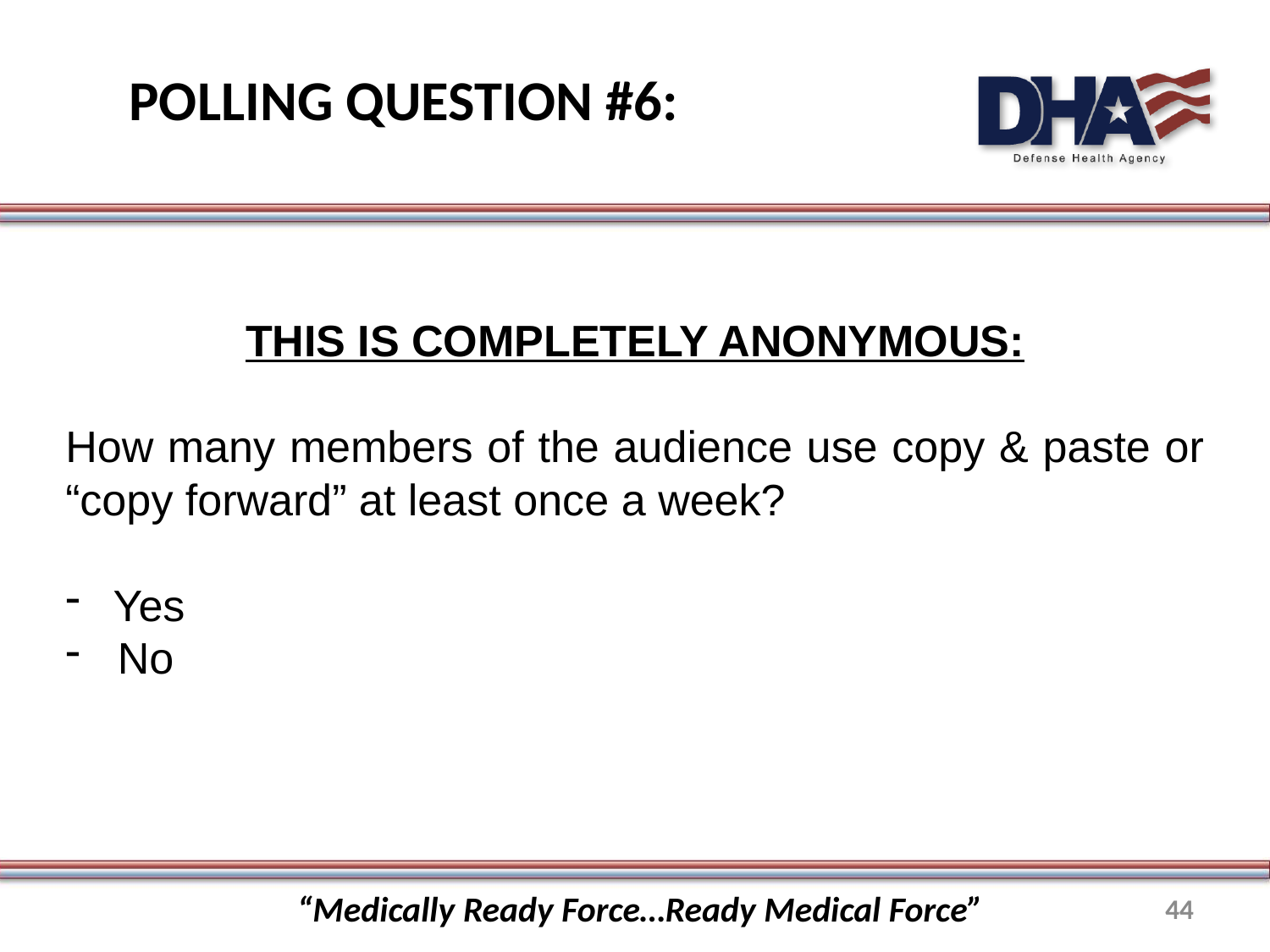

# POLLING QUESTION #6:
THIS IS COMPLETELY ANONYMOUS:

How many members of the audience use copy & paste or “copy forward” at least once a week?

Yes
 No

“Medically Ready Force…Ready Medical Force”
44